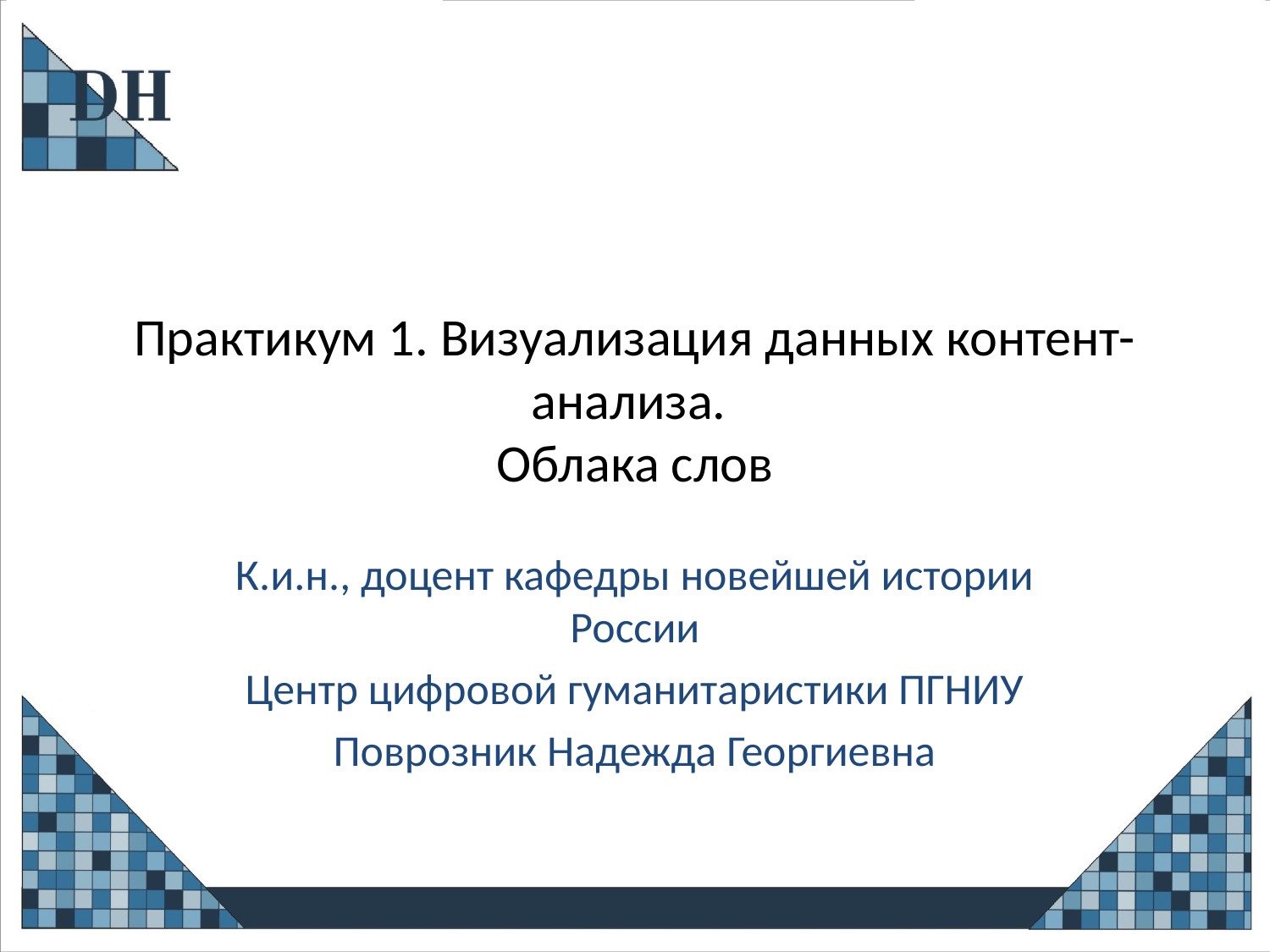

# Практикум 1. Визуализация данных контент-анализа. Облака слов
К.и.н., доцент кафедры новейшей истории России
Центр цифровой гуманитаристики ПГНИУ
Поврозник Надежда Георгиевна